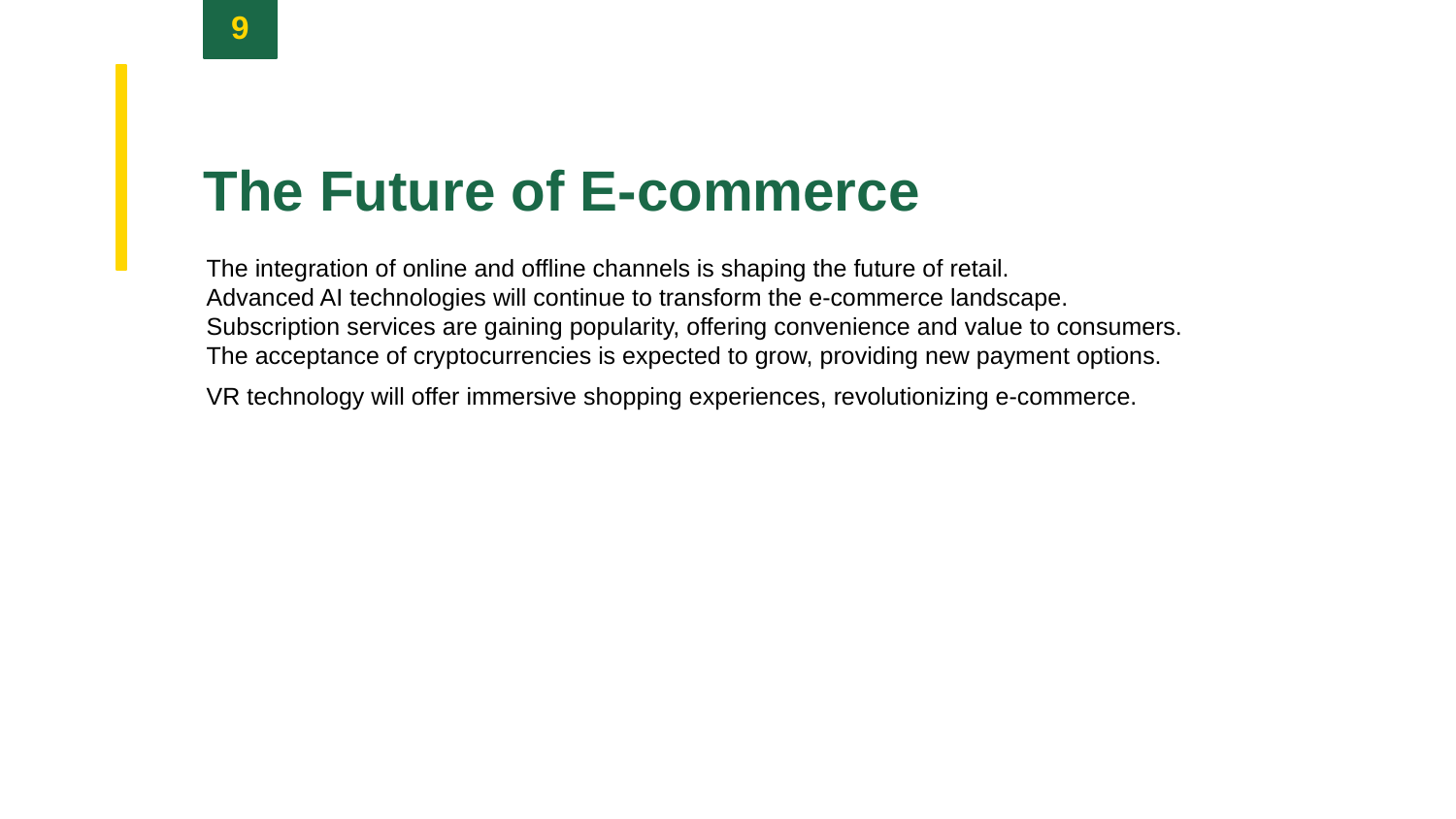

9

The Future of E-commerce
The integration of online and offline channels is shaping the future of retail.
Advanced AI technologies will continue to transform the e-commerce landscape.
Subscription services are gaining popularity, offering convenience and value to consumers.
The acceptance of cryptocurrencies is expected to grow, providing new payment options.
VR technology will offer immersive shopping experiences, revolutionizing e-commerce.